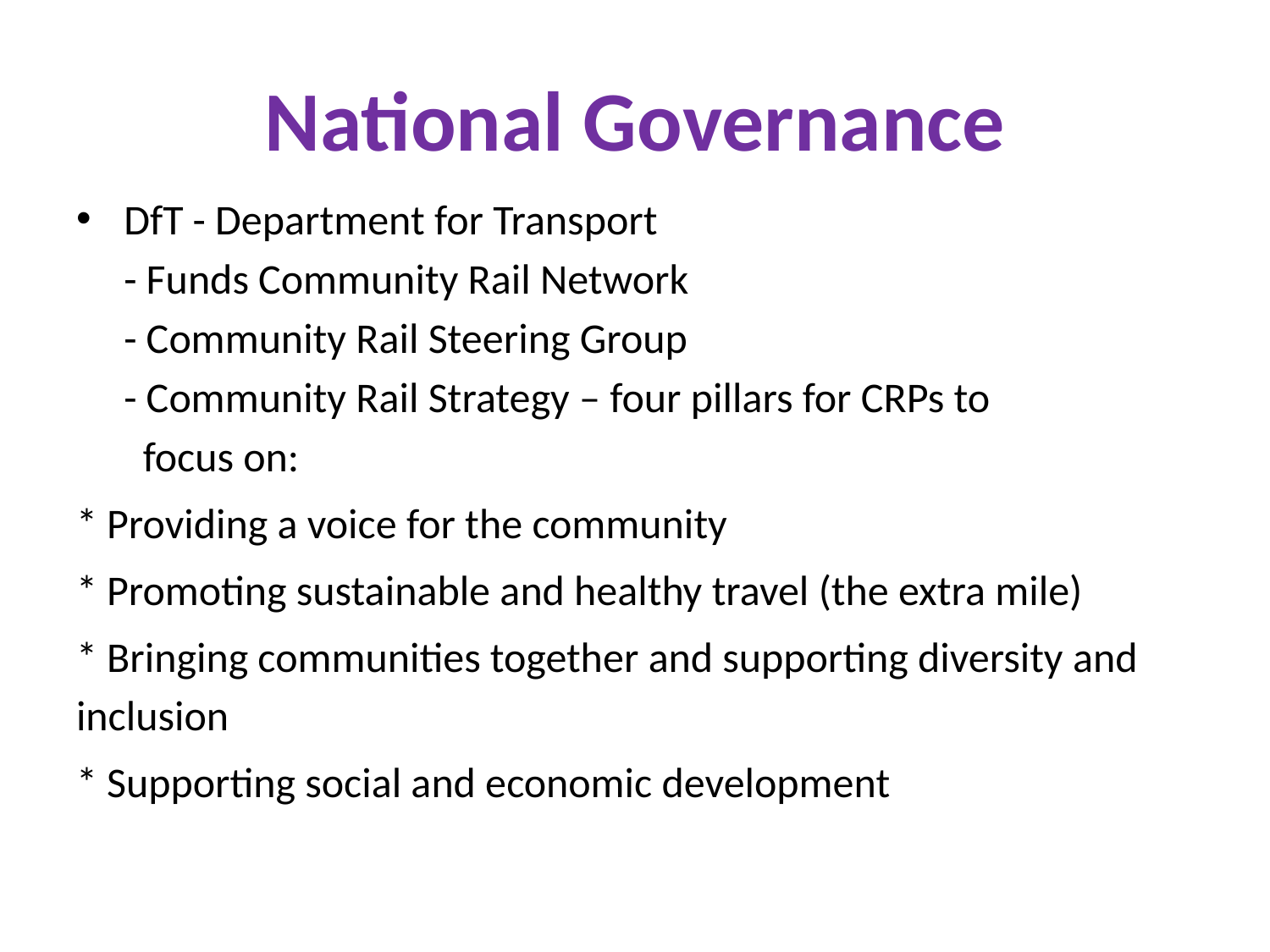

# National Governance
DfT - Department for Transport
     - Funds Community Rail Network
     - Community Rail Steering Group
     - Community Rail Strategy – four pillars for CRPs to
       focus on:
* Providing a voice for the community
* Promoting sustainable and healthy travel (the extra mile)
* Bringing communities together and supporting diversity and inclusion
* Supporting social and economic development